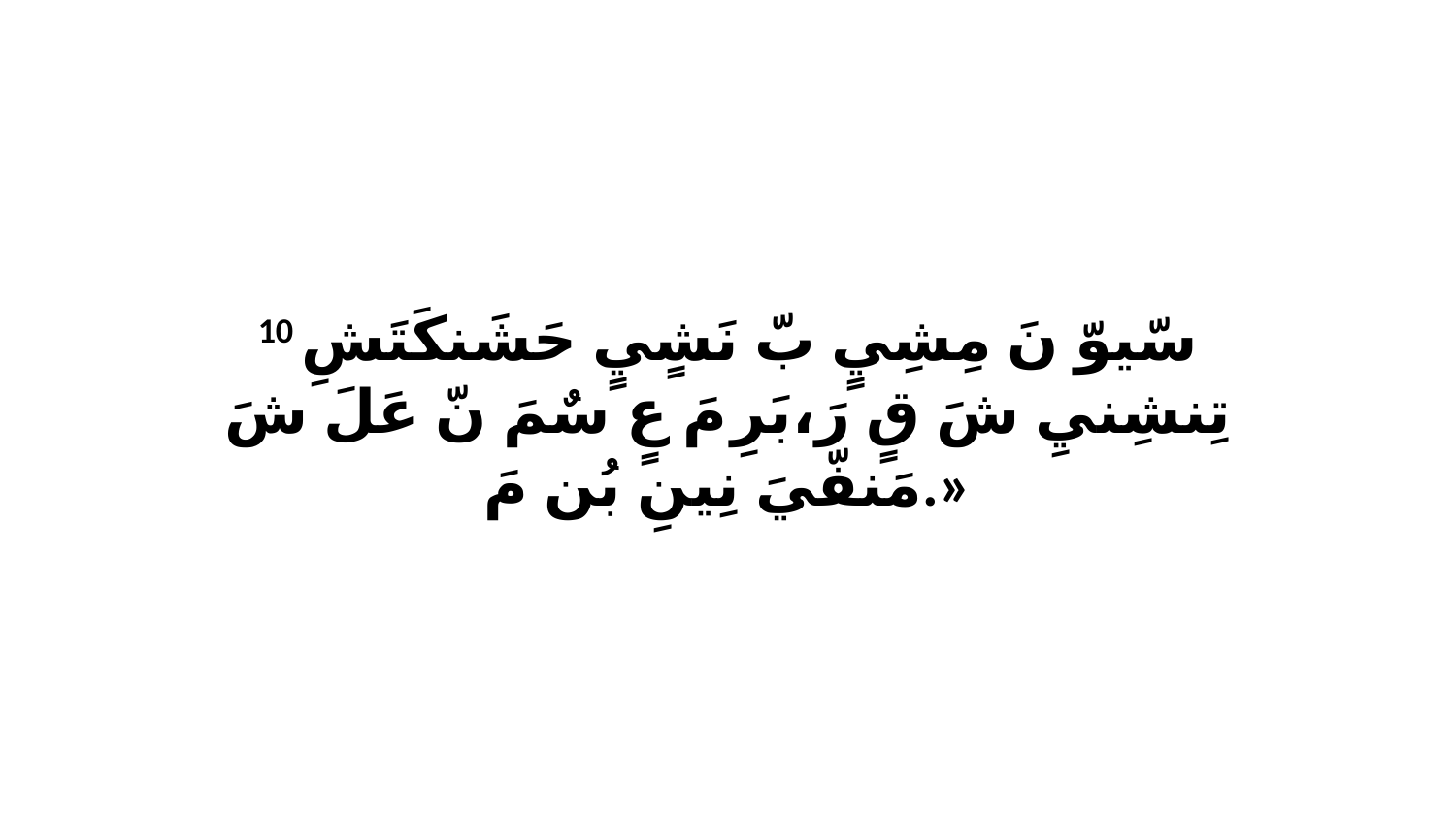

10 سّيوّ نَ مِشِيٍ بّ نَشٍيٍ حَشَنكَتَشِ تِنشِنيِ شَ قٍ رَ،بَرِ مَ عٍ سٌمَ نّ عَلَ شَ مَنفّيَ نِينِ بُن مَ.»